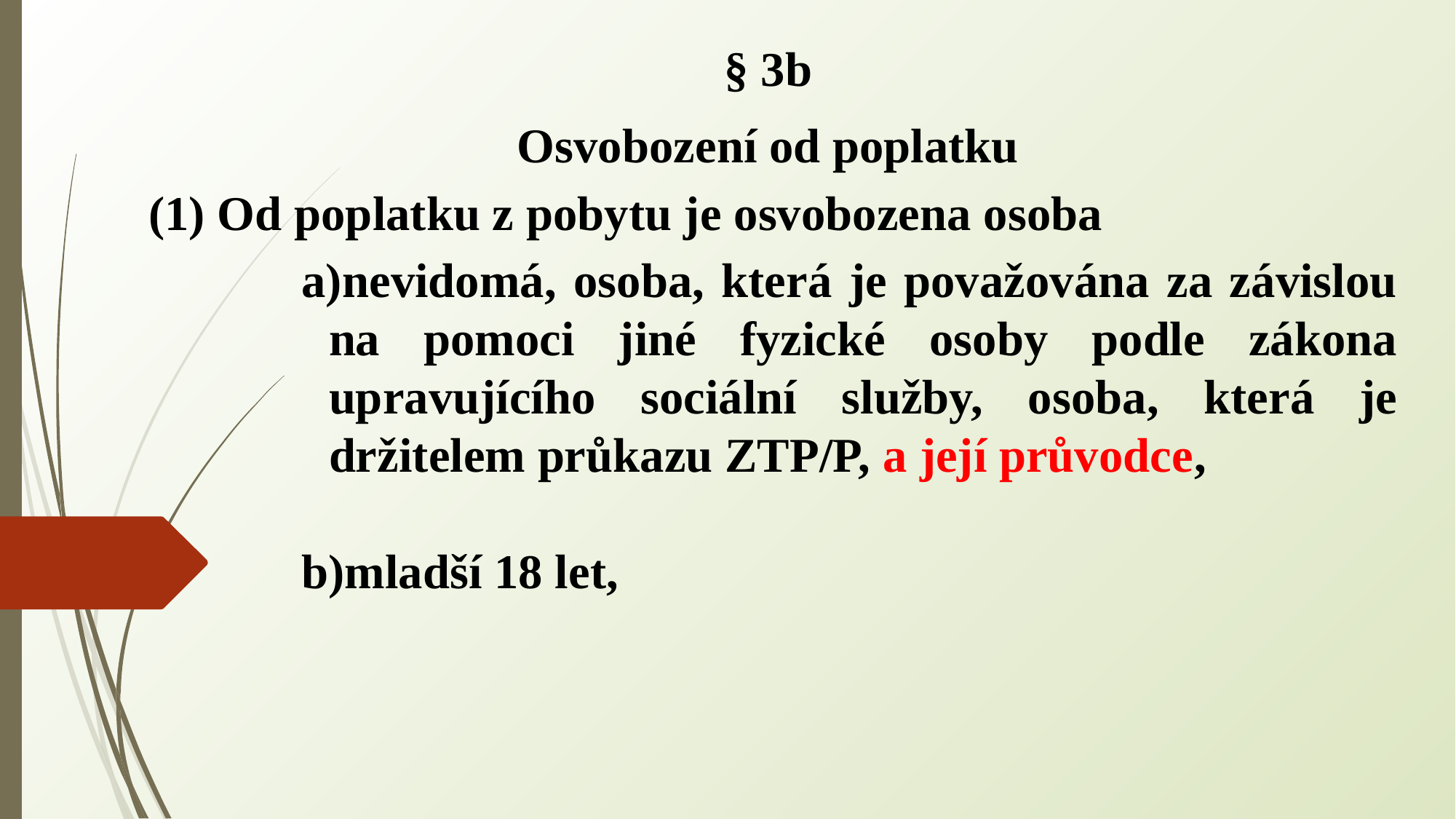

§ 3b
Osvobození od poplatku
(1) Od poplatku z pobytu je osvobozena osoba
nevidomá, osoba, která je považována za závislou na pomoci jiné fyzické osoby podle zákona upravujícího sociální služby, osoba, která je držitelem průkazu ZTP/P, a její průvodce,

mladší 18 let,